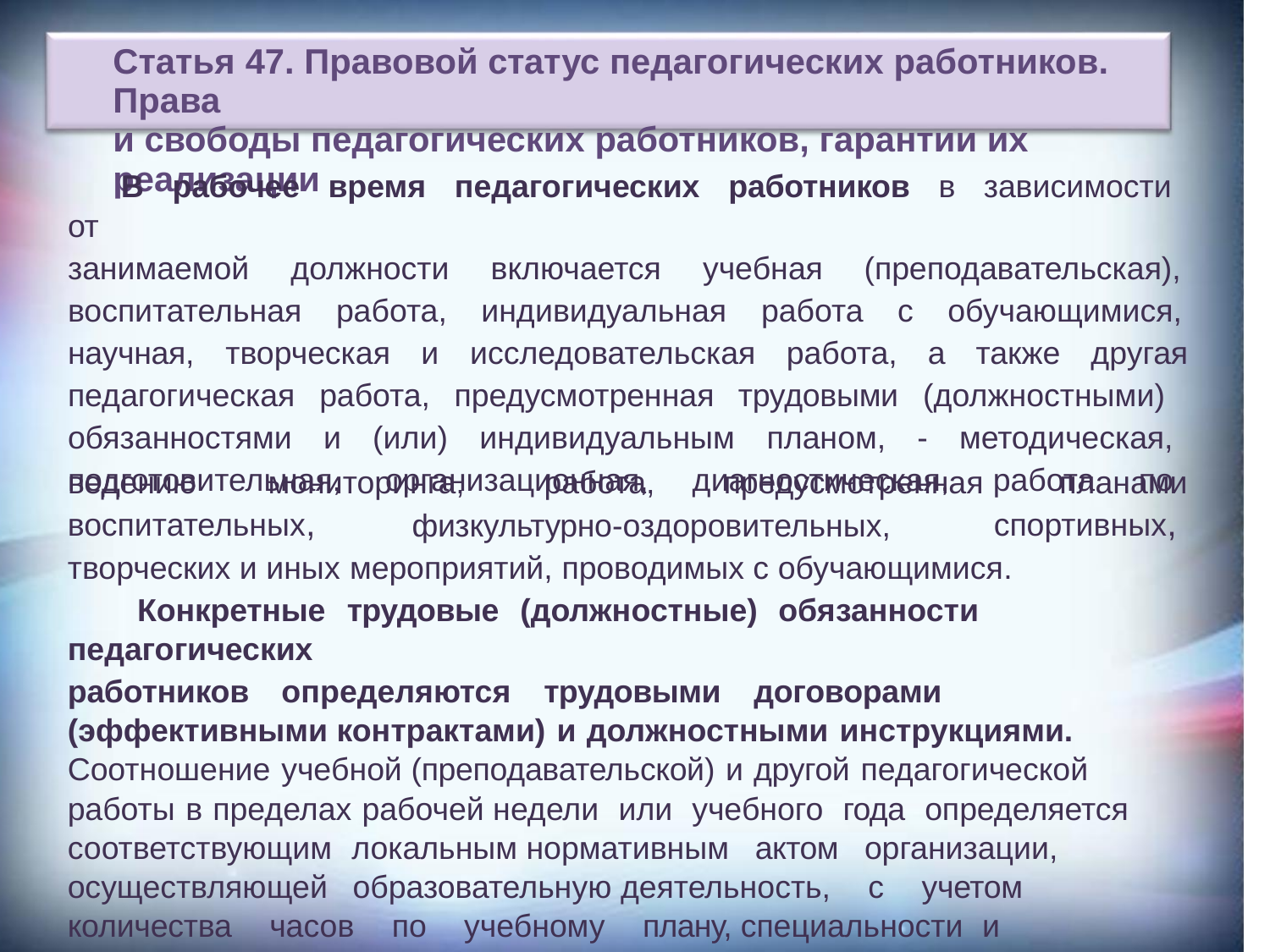

Статья 47. Правовой статус педагогических работников. Права
и свободы педагогических работников, гарантии их реализации
      В рабочее время педагогических работников в зависимости от
занимаемой должности включается учебная (преподавательская),
воспитательная работа, индивидуальная работа с обучающимися,
научная, творческая и исследовательская работа, а также другая
педагогическая работа, предусмотренная трудовыми (должностными)
обязанностями и (или) индивидуальным планом, - методическая,
подготовительная, организационная, диагностическая, работа по
ведению
мониторинга,
работа,
предусмотренная
планами
воспитательных,
физкультурно-оздоровительных,
спортивных,
творческих и иных мероприятий, проводимых с обучающимися.
        Конкретные трудовые (должностные) обязанности педагогических
работников определяются трудовыми договорами (эффективными контрактами) и должностными инструкциями. Соотношение учебной (преподавательской) и другой педагогической работы в пределах рабочей недели или учебного года определяется соответствующим локальным нормативным актом организации, осуществляющей образовательную деятельность, с учетом количества часов по учебному плану, специальности  и квалификации работника.